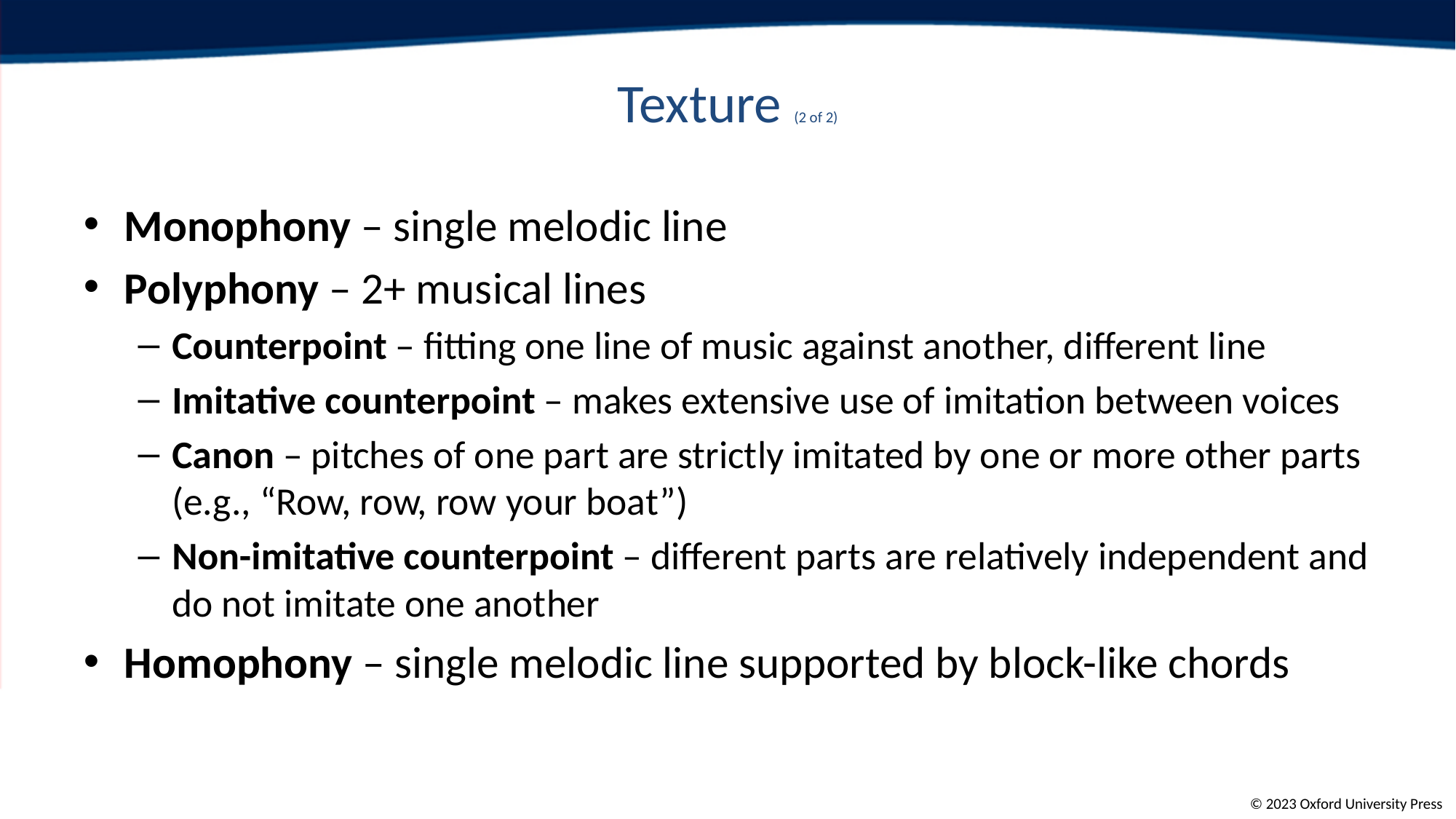

# Texture (2 of 2)
Monophony – single melodic line
Polyphony – 2+ musical lines
Counterpoint – fitting one line of music against another, different line
Imitative counterpoint – makes extensive use of imitation between voices
Canon – pitches of one part are strictly imitated by one or more other parts (e.g., “Row, row, row your boat”)
Non-imitative counterpoint – different parts are relatively independent and do not imitate one another
Homophony – single melodic line supported by block-like chords